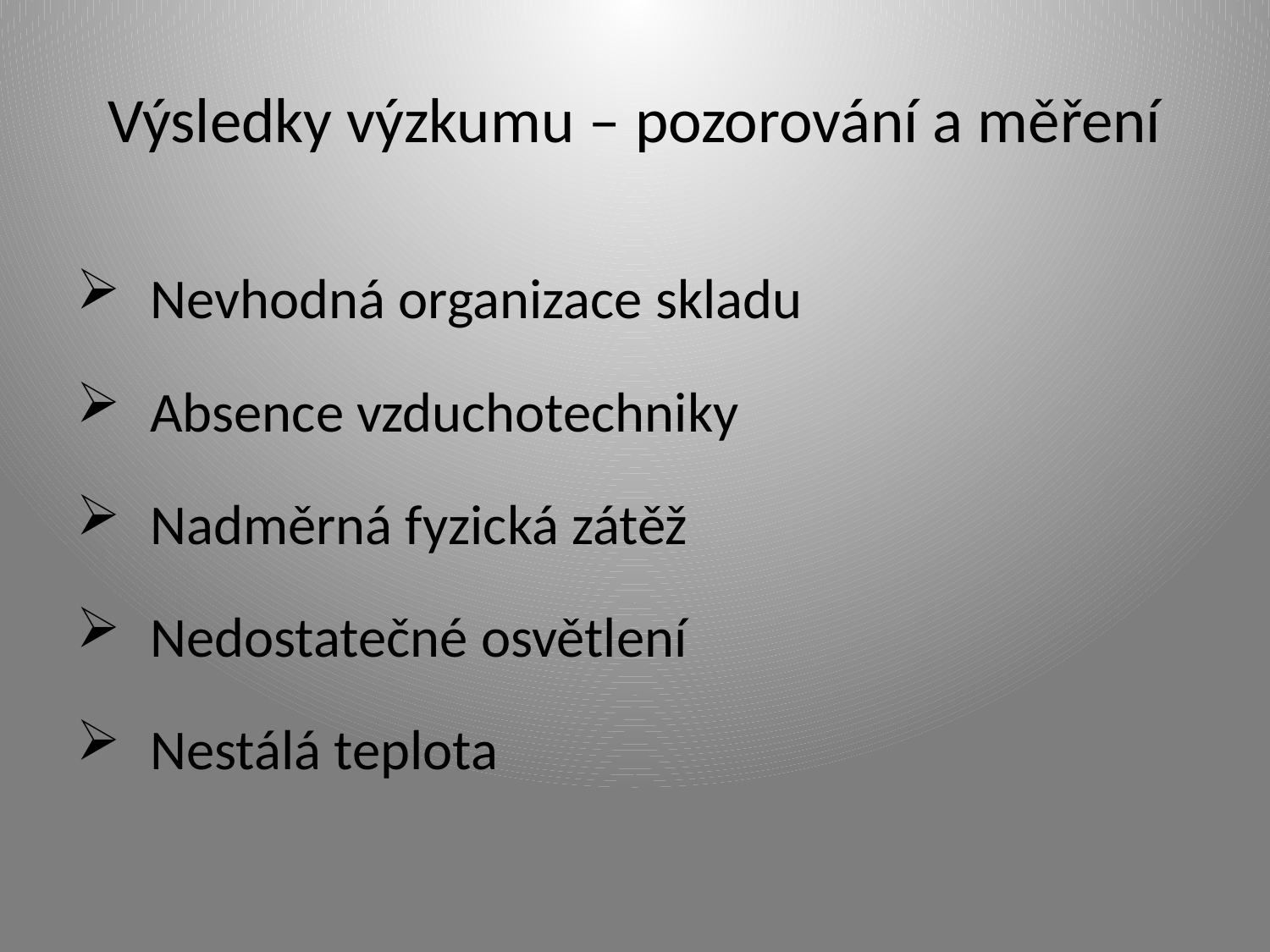

# Výsledky výzkumu – pozorování a měření
Nevhodná organizace skladu
Absence vzduchotechniky
Nadměrná fyzická zátěž
Nedostatečné osvětlení
Nestálá teplota